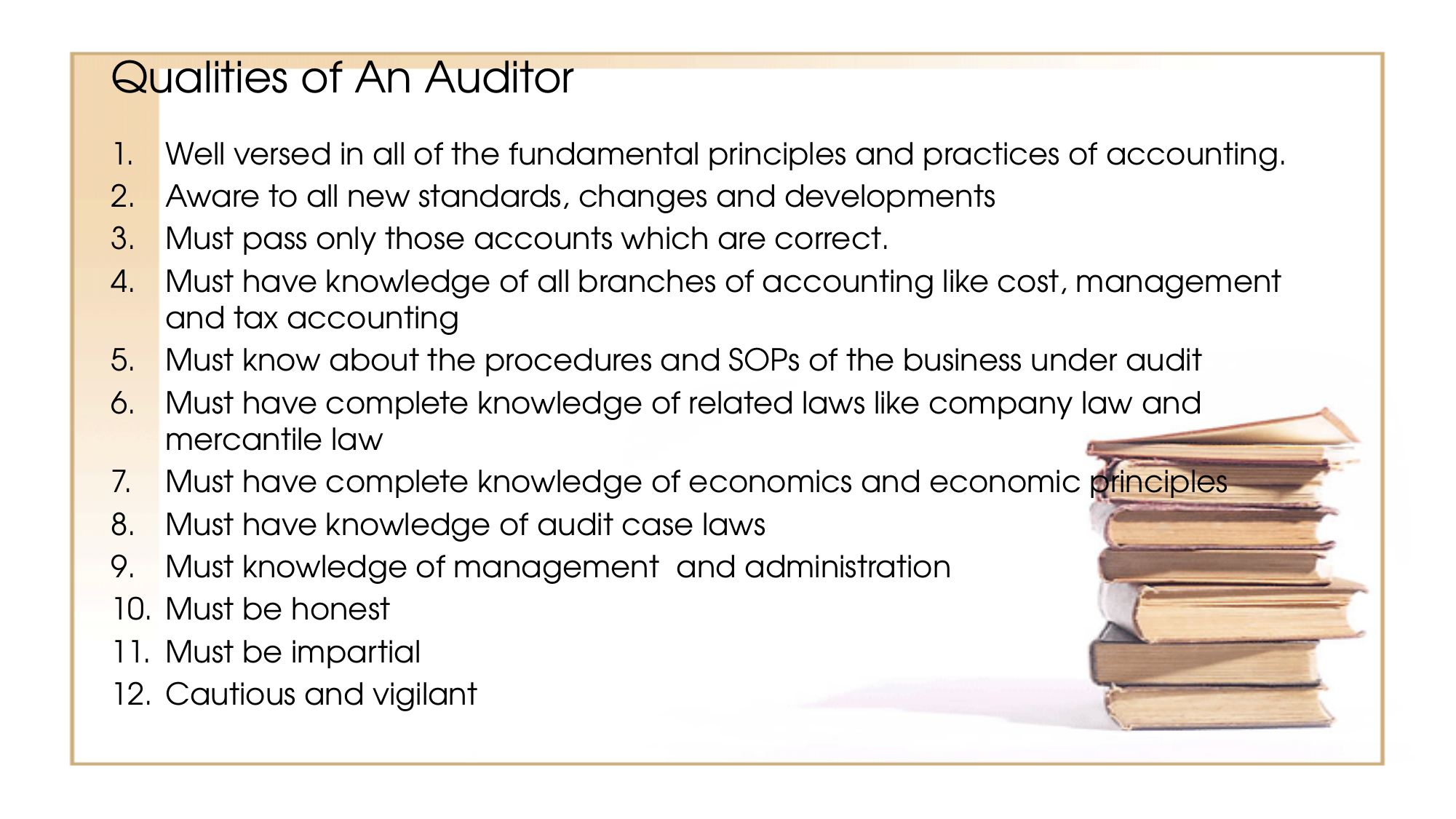

# Qualities of An Auditor
Well versed in all of the fundamental principles and practices of accounting.
Aware to all new standards, changes and developments
Must pass only those accounts which are correct.
Must have knowledge of all branches of accounting like cost, management and tax accounting
Must know about the procedures and SOPs of the business under audit
Must have complete knowledge of related laws like company law and mercantile law
Must have complete knowledge of economics and economic principles
Must have knowledge of audit case laws
Must knowledge of management  and administration
Must be honest
Must be impartial
Cautious and vigilant